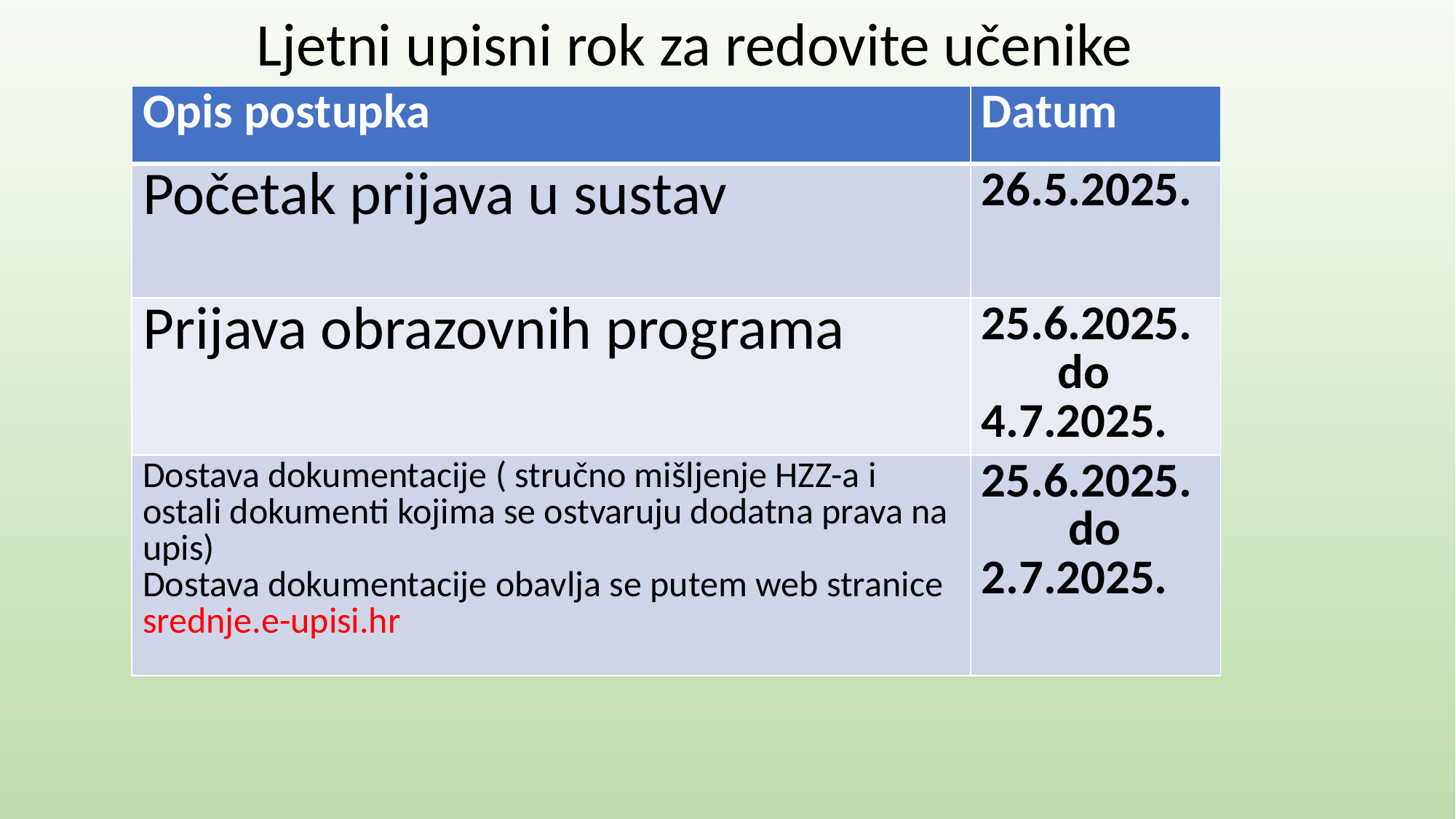

# Ljetni upisni rok za redovite učenike
| Opis postupka | Datum |
| --- | --- |
| Početak prijava u sustav | 26.5.2025. |
| Prijava obrazovnih programa | 25.6.2025. do 4.7.2025. |
| Dostava dokumentacije ( stručno mišljenje HZZ-a i ostali dokumenti kojima se ostvaruju dodatna prava na upis) Dostava dokumentacije obavlja se putem web stranice srednje.e-upisi.hr | 25.6.2025. do 2.7.2025. |